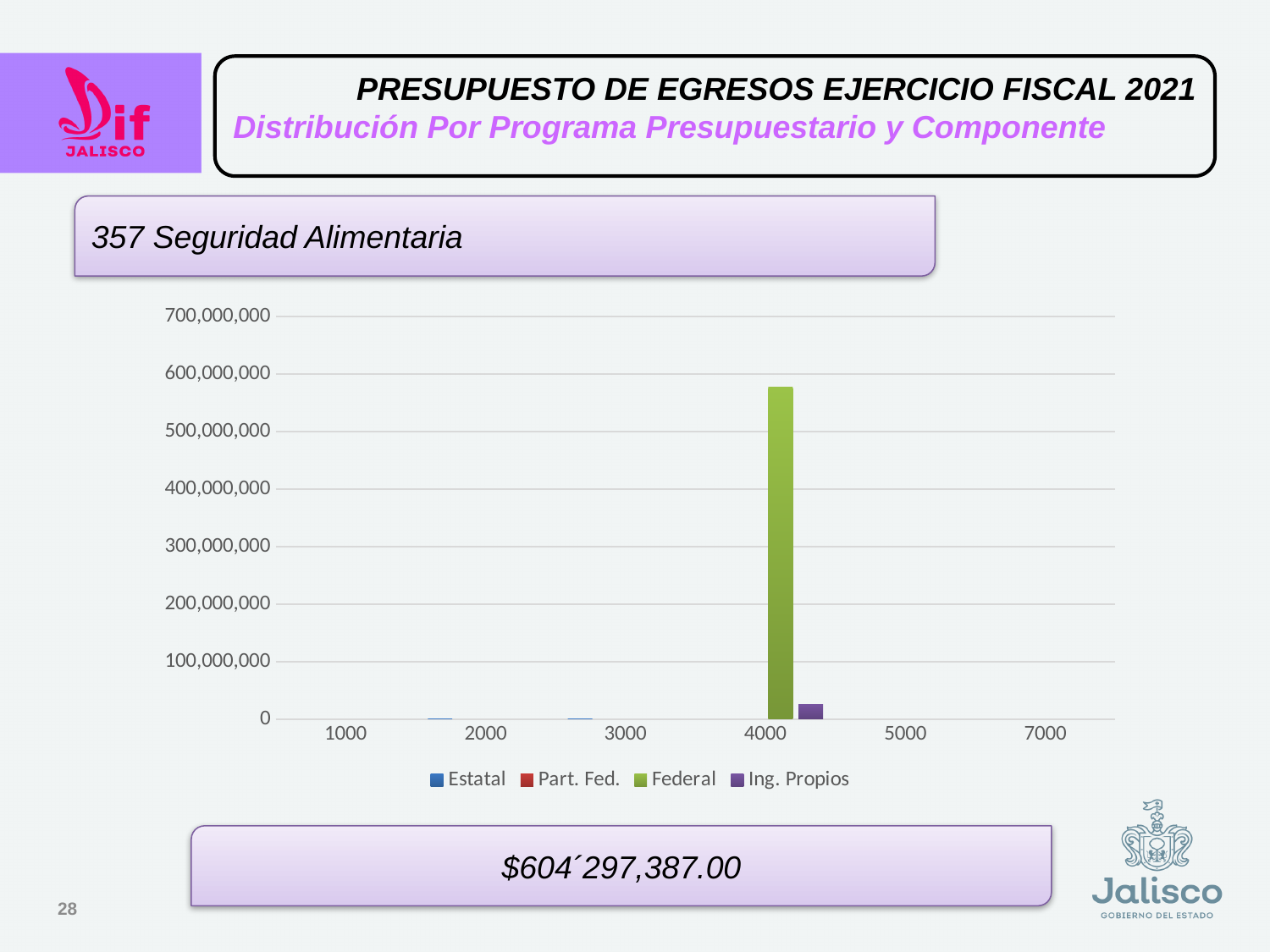

PRESUPUESTO DE EGRESOS EJERCICIO FISCAL 2021
Distribución Por Programa Presupuestario y Componente
357 Seguridad Alimentaria

### Chart

| Category | Estatal | Part. Fed. | Federal | Ing. Propios |
|---|---|---|---|---|
| 1000 | None | None | None | None |
| 2000 | 242260.0 | None | None | None |
| 3000 | 802295.0 | None | None | None |
| 4000 | None | None | 577093832.0 | 26159000.0 |
| 5000 | None | None | None | None |
| 7000 | None | None | None | None |
$604´297,387.00
28